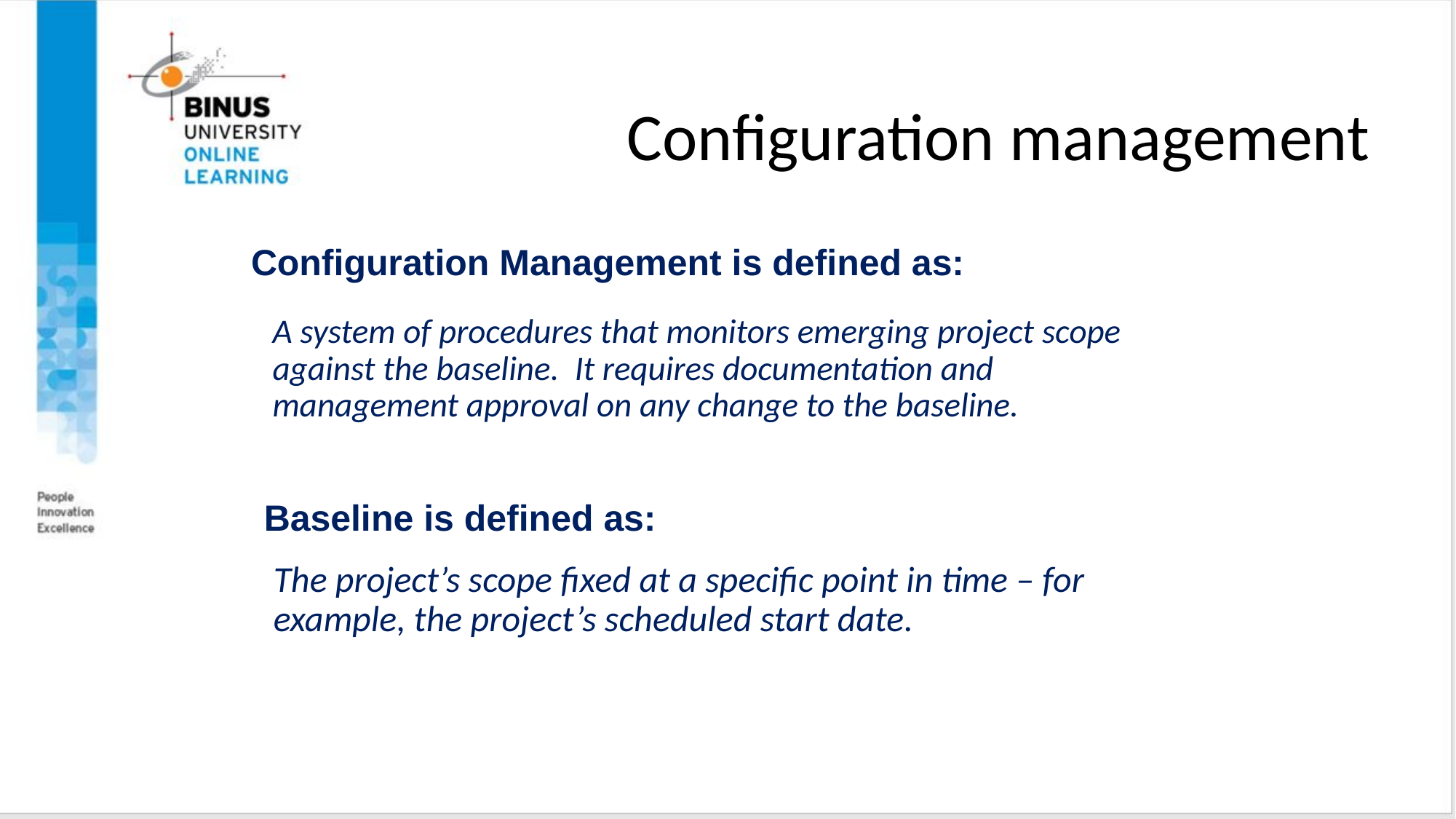

# Configuration management
Configuration Management is defined as:
A system of procedures that monitors emerging project scope against the baseline.  It requires documentation and management approval on any change to the baseline.
Baseline is defined as:
The project’s scope fixed at a specific point in time – for example, the project’s scheduled start date.
Copyright ©2016 Pearson Education, Ltd.
29